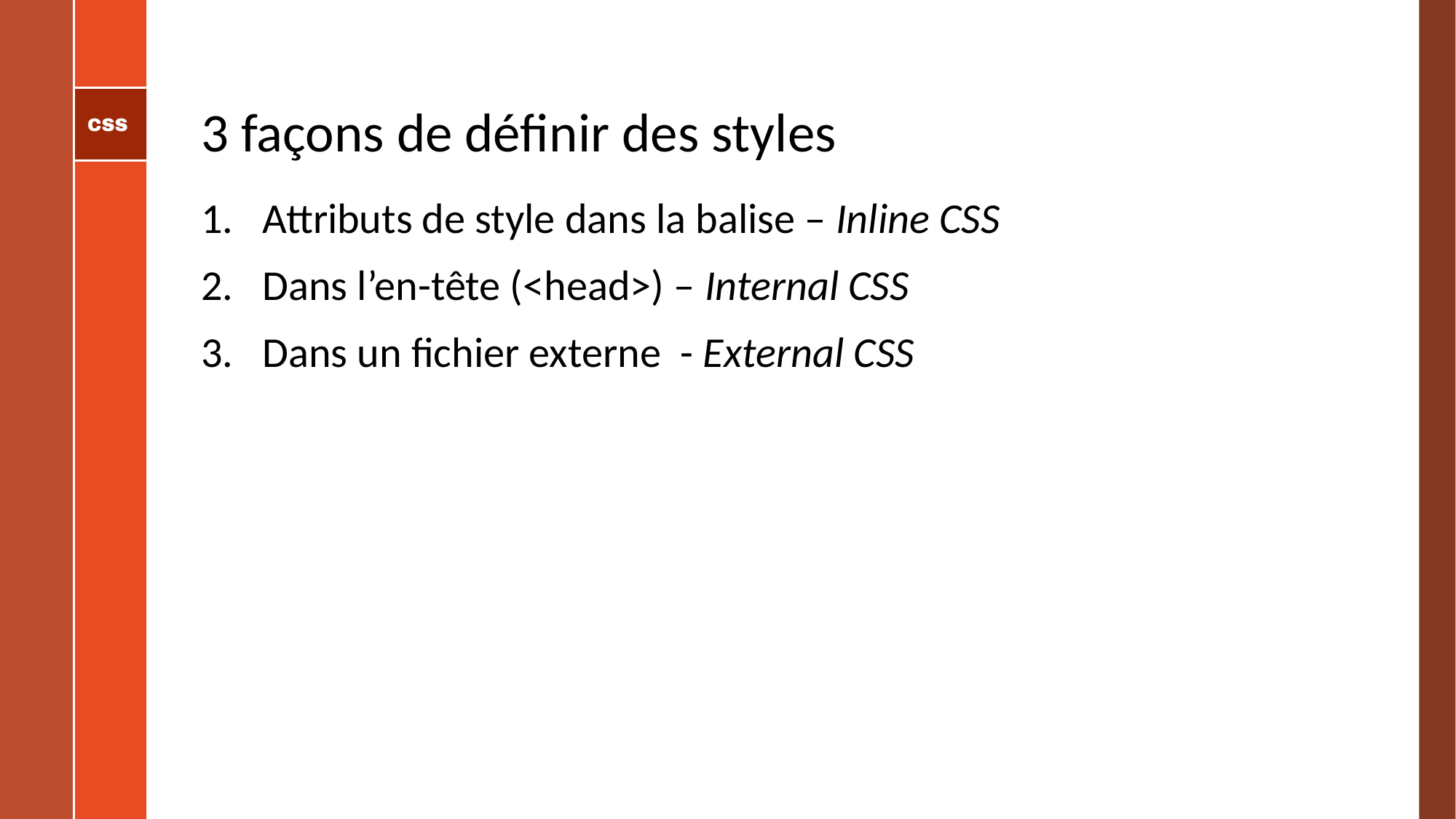

# 3 façons de définir des styles
Attributs de style dans la balise – Inline CSS
Dans l’en-tête (<head>) – Internal CSS
Dans un fichier externe  - External CSS